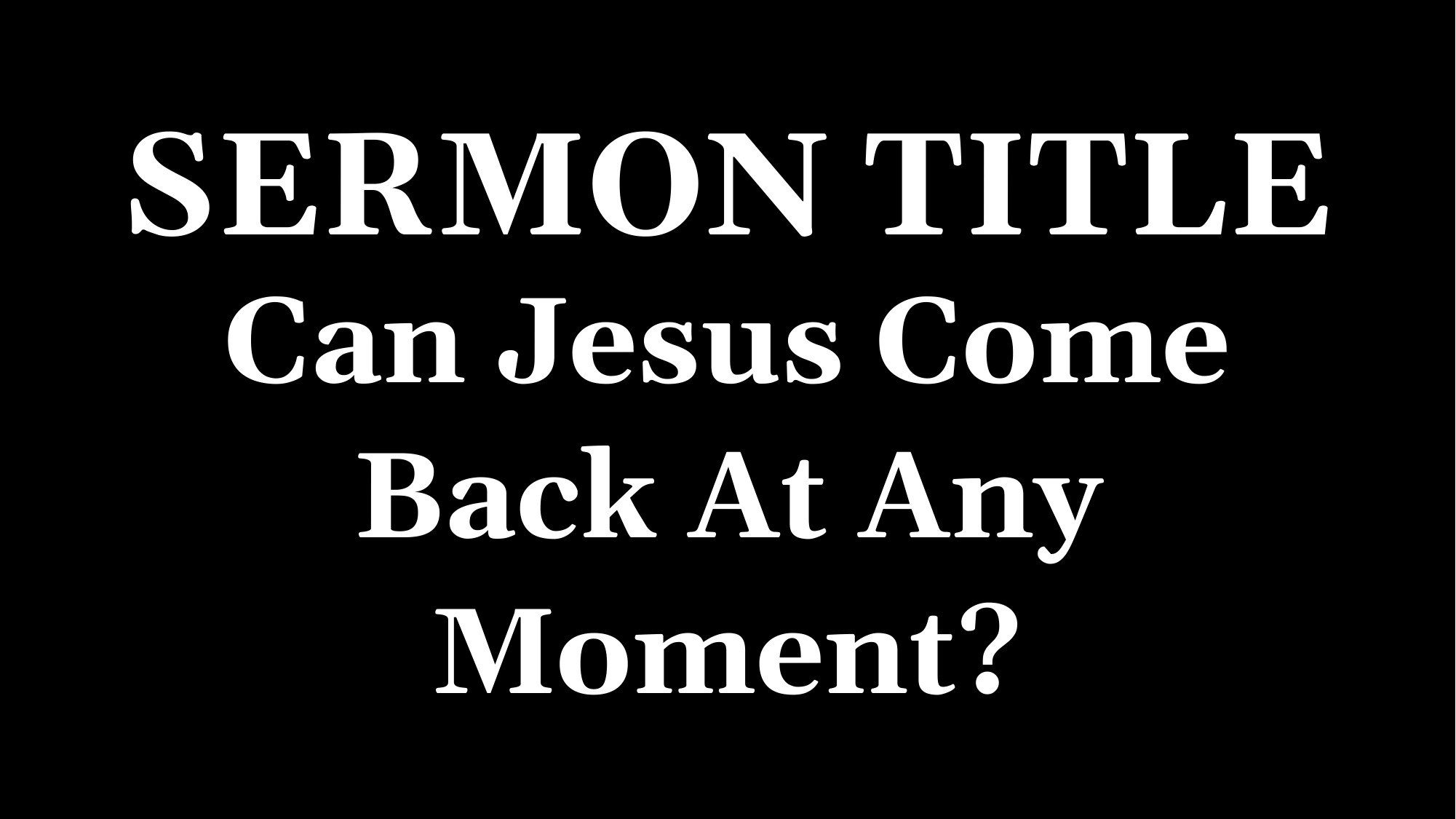

SERMON TITLE
Can Jesus Come
Back At Any
Moment?